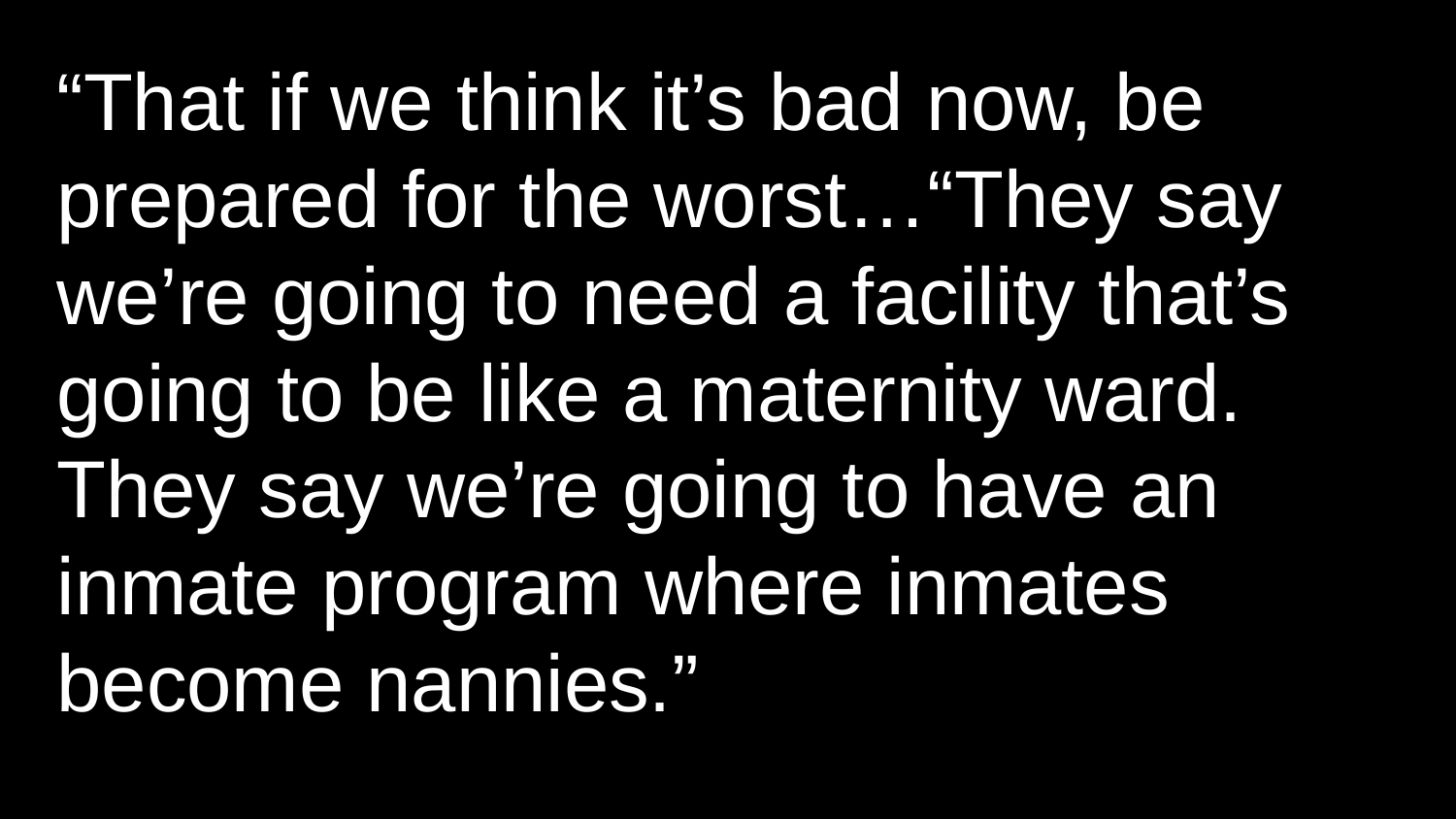

“That if we think it’s bad now, be prepared for the worst…“They say we’re going to need a facility that’s going to be like a maternity ward. They say we’re going to have an inmate program where inmates become nannies.”